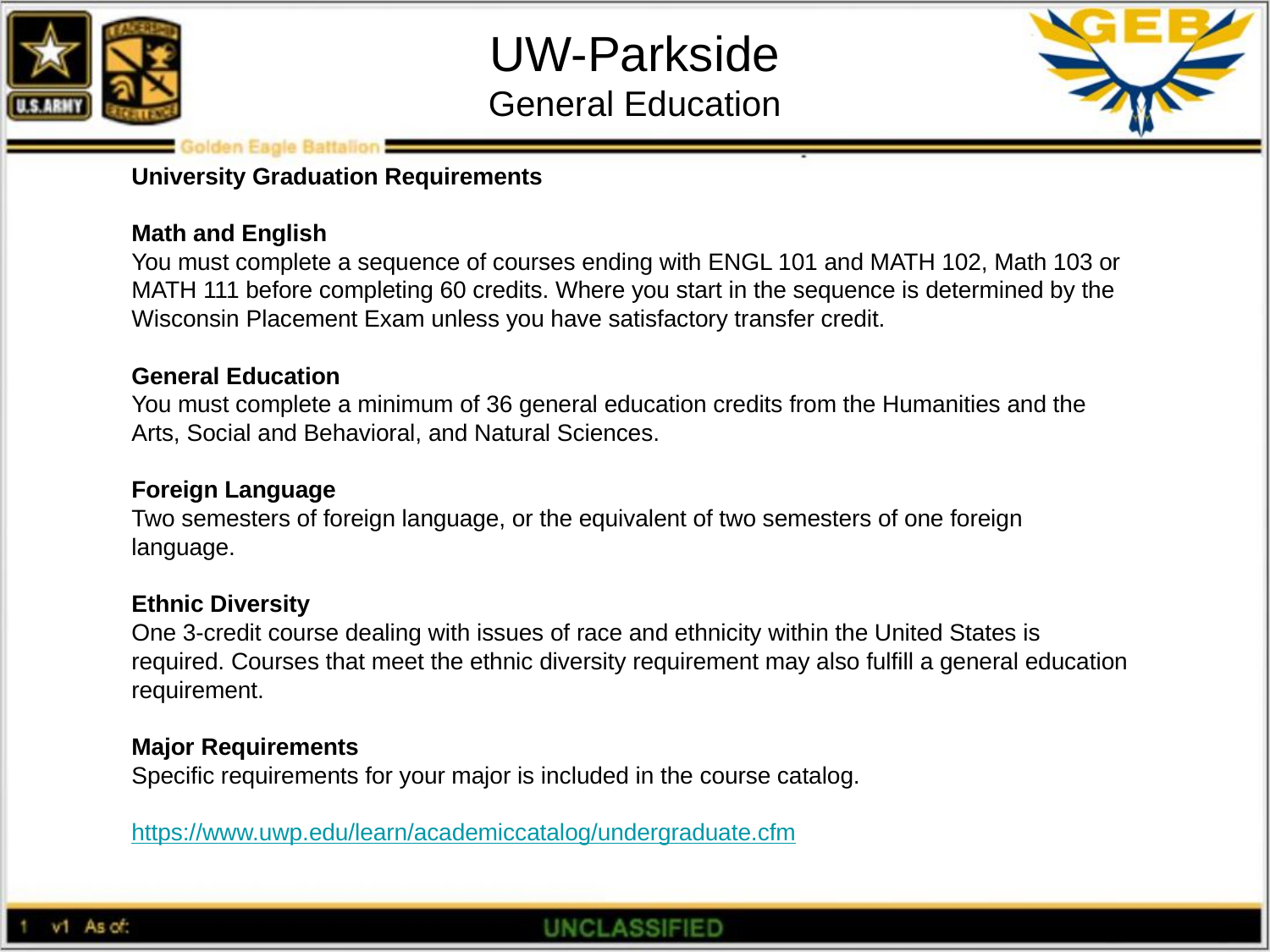

# UW-Parkside General Education
University Graduation Requirements

Math and English
You must complete a sequence of courses ending with ENGL 101 and MATH 102, Math 103 or MATH 111 before completing 60 credits. Where you start in the sequence is determined by the Wisconsin Placement Exam unless you have satisfactory transfer credit.

General Education
You must complete a minimum of 36 general education credits from the Humanities and the Arts, Social and Behavioral, and Natural Sciences.

Foreign Language
Two semesters of foreign language, or the equivalent of two semesters of one foreign language.

Ethnic Diversity
One 3-credit course dealing with issues of race and ethnicity within the United States is required. Courses that meet the ethnic diversity requirement may also fulfill a general education requirement.

Major Requirements
Specific requirements for your major is included in the course catalog.

https://www.uwp.edu/learn/academiccatalog/undergraduate.cfm